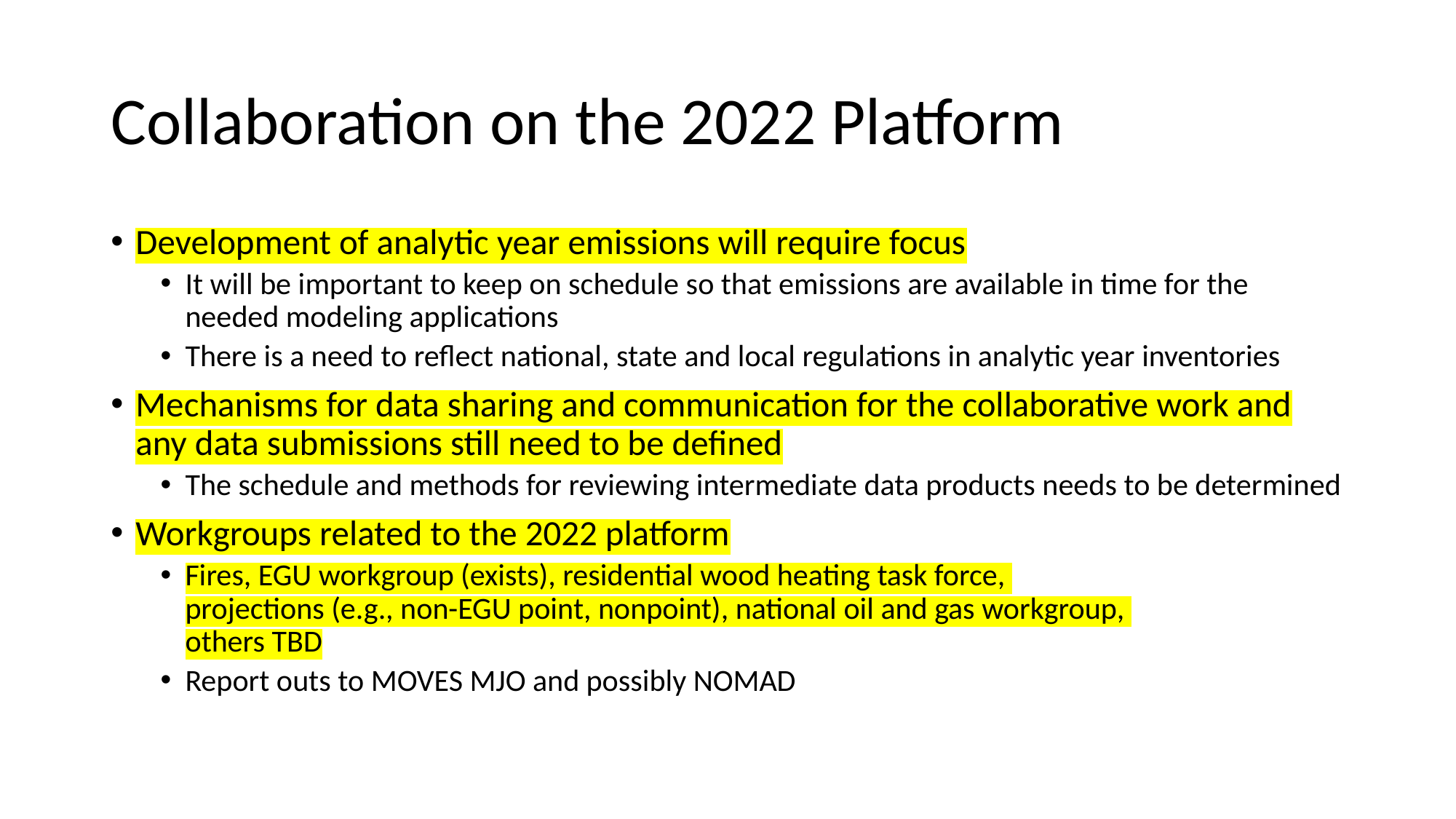

# Collaboration on the 2022 Platform
Development of analytic year emissions will require focus
It will be important to keep on schedule so that emissions are available in time for the needed modeling applications
There is a need to reflect national, state and local regulations in analytic year inventories
Mechanisms for data sharing and communication for the collaborative work and any data submissions still need to be defined
The schedule and methods for reviewing intermediate data products needs to be determined
Workgroups related to the 2022 platform
Fires, EGU workgroup (exists), residential wood heating task force,
projections (e.g., non-EGU point, nonpoint), national oil and gas workgroup,
others TBD
Report outs to MOVES MJO and possibly NOMAD